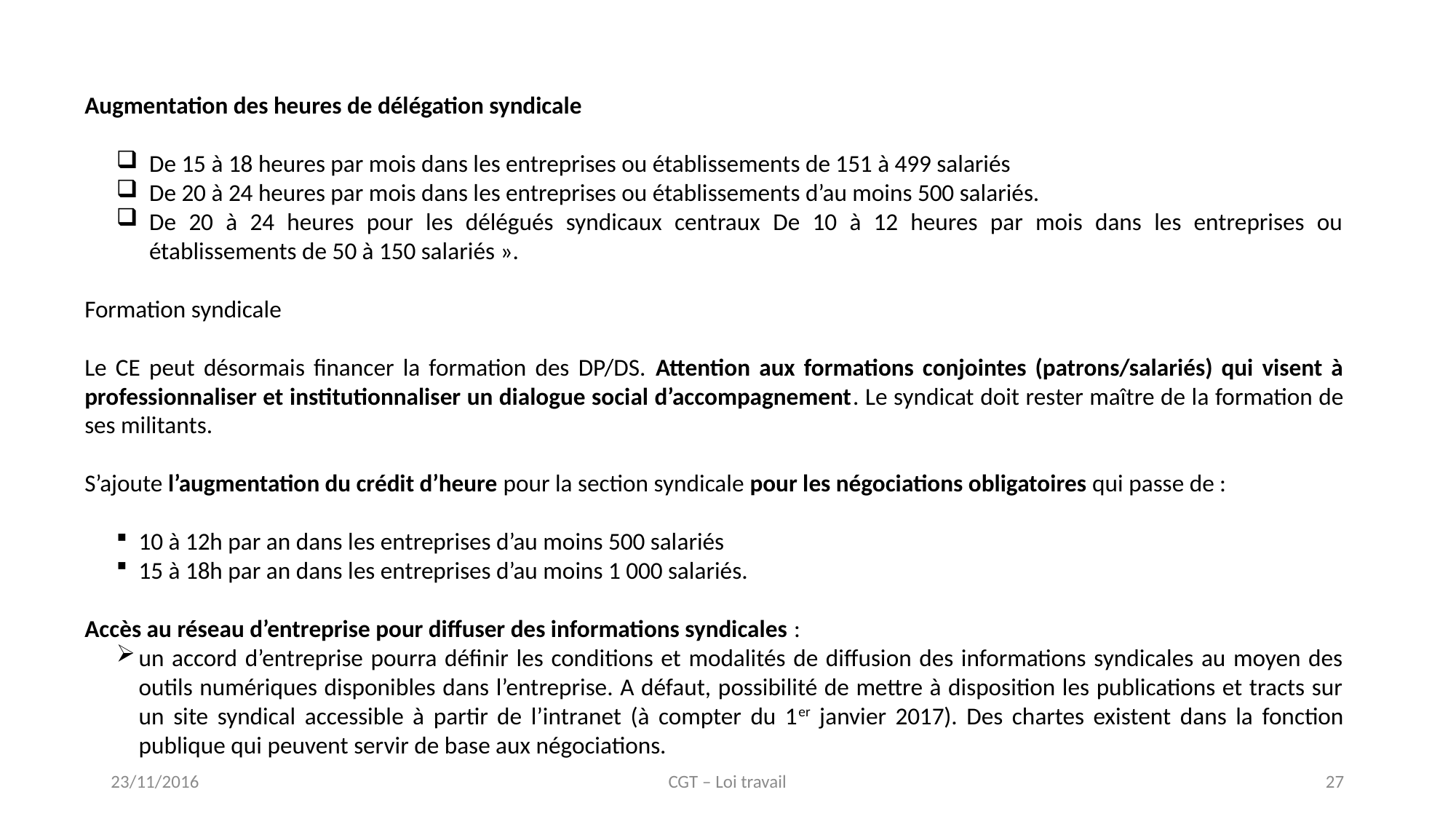

Augmentation des heures de délégation syndicale

De 15 à 18 heures par mois dans les entreprises ou établissements de 151 à 499 salariés
De 20 à 24 heures par mois dans les entreprises ou établissements d’au moins 500 salariés.
De 20 à 24 heures pour les délégués syndicaux centraux De 10 à 12 heures par mois dans les entreprises ou établissements de 50 à 150 salariés ».

Formation syndicale

Le CE peut désormais financer la formation des DP/DS. Attention aux formations conjointes (patrons/salariés) qui visent à professionnaliser et institutionnaliser un dialogue social d’accompagnement. Le syndicat doit rester maître de la formation de ses militants.

S’ajoute l’augmentation du crédit d’heure pour la section syndicale pour les négociations obligatoires qui passe de :

10 à 12h par an dans les entreprises d’au moins 500 salariés
15 à 18h par an dans les entreprises d’au moins 1 000 salariés.

Accès au réseau d’entreprise pour diffuser des informations syndicales :
un accord d’entreprise pourra définir les conditions et modalités de diffusion des informations syndicales au moyen des outils numériques disponibles dans l’entreprise. A défaut, possibilité de mettre à disposition les publications et tracts sur un site syndical accessible à partir de l’intranet (à compter du 1er janvier 2017). Des chartes existent dans la fonction publique qui peuvent servir de base aux négociations.

23/11/2016
CGT – Loi travail
27